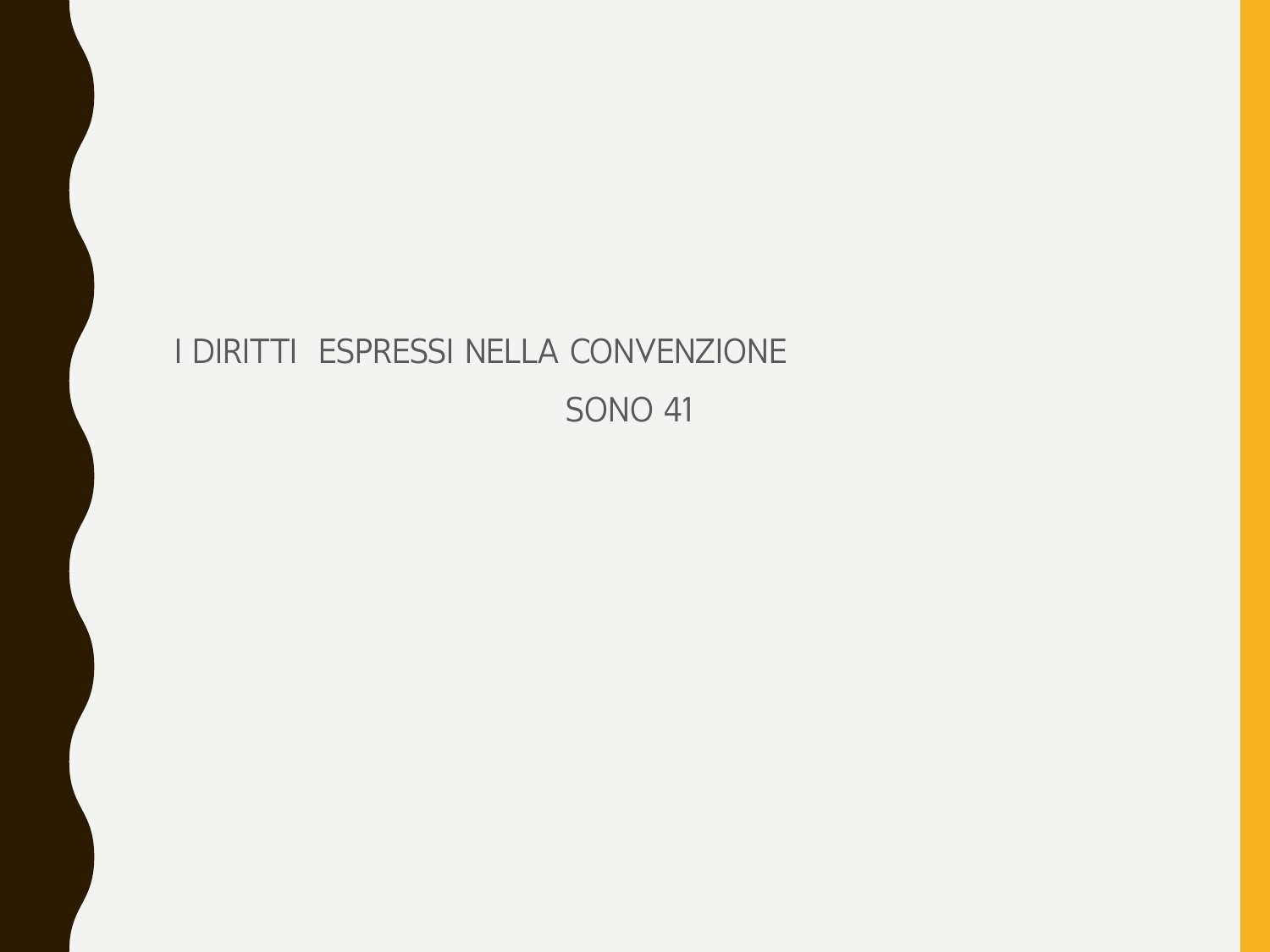

#
	I DIRITTI  ESPRESSI NELLA CONVENZIONE
				 SONO 41